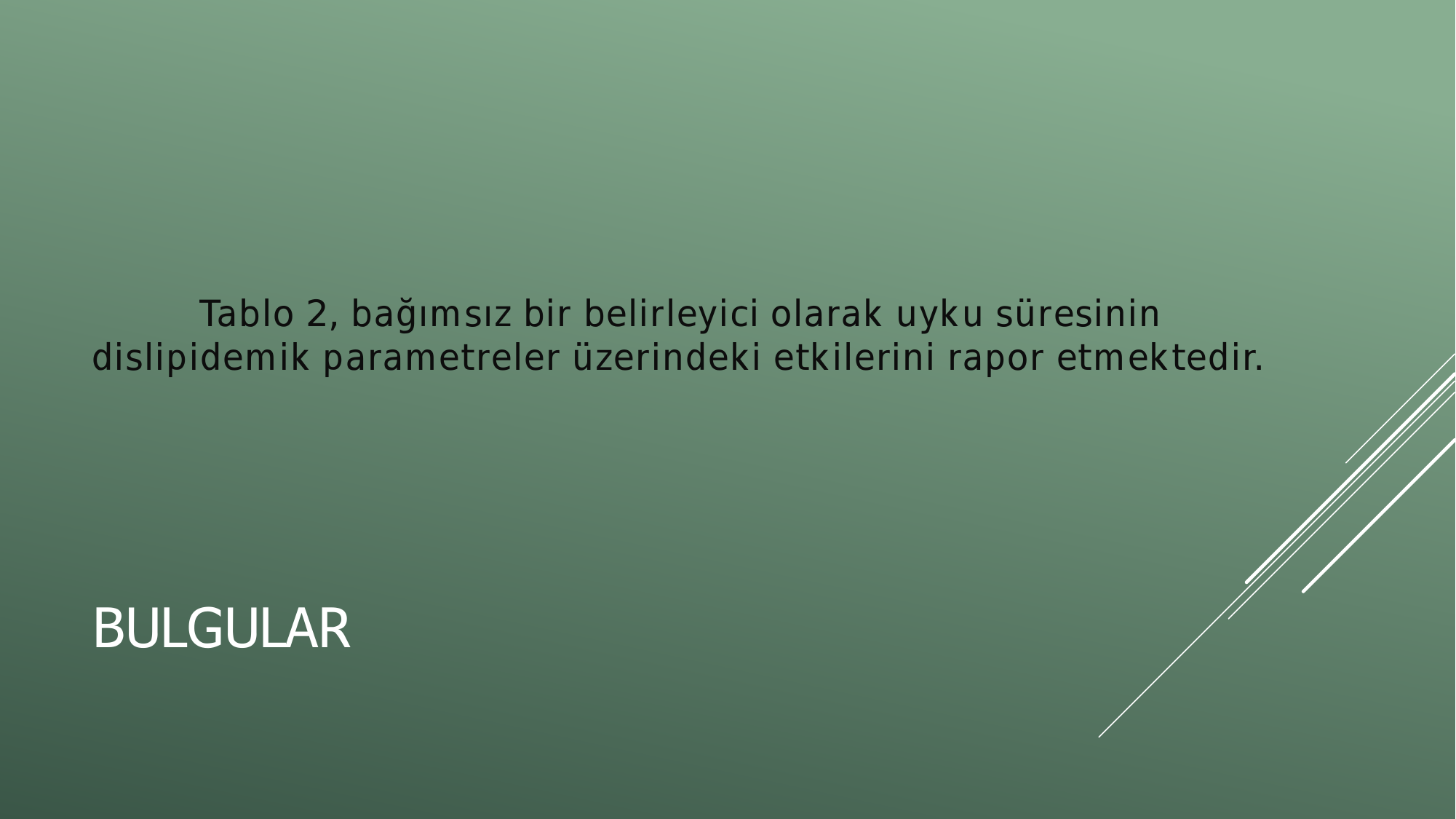

Tablo 2, bağımsız bir belirleyici olarak uyku süresinin dislipidemik parametreler üzerindeki etkilerini rapor etmektedir.
# bulgular